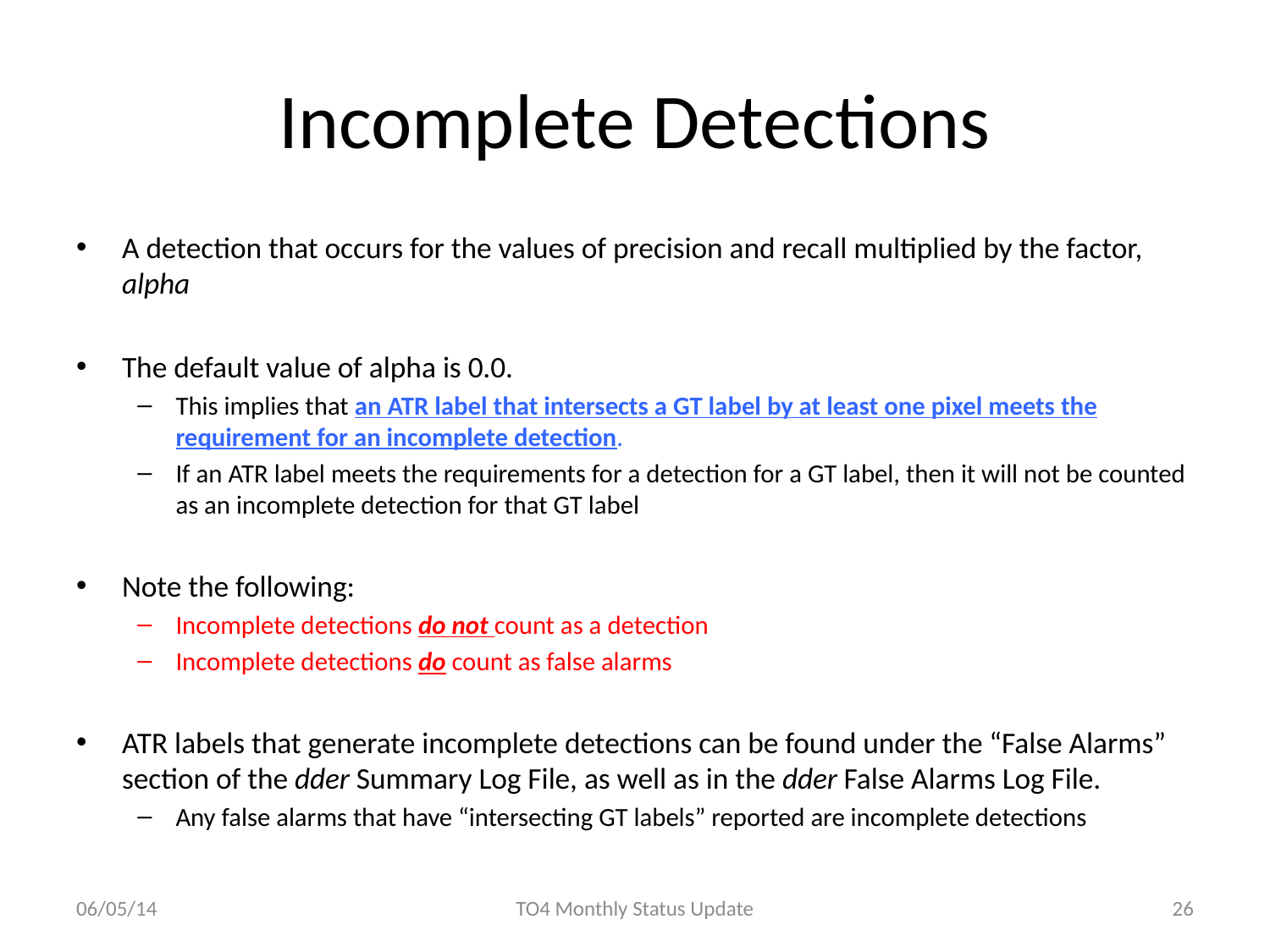

# Incomplete Detections
A detection that occurs for the values of precision and recall multiplied by the factor, alpha

The default value of alpha is 0.0.
This implies that an ATR label that intersects a GT label by at least one pixel meets the requirement for an incomplete detection.
If an ATR label meets the requirements for a detection for a GT label, then it will not be counted as an incomplete detection for that GT label

Note the following:
Incomplete detections do not count as a detection
Incomplete detections do count as false alarms

ATR labels that generate incomplete detections can be found under the “False Alarms” section of the dder Summary Log File, as well as in the dder False Alarms Log File.
Any false alarms that have “intersecting GT labels” reported are incomplete detections

06/05/14
TO4 Monthly Status Update
26